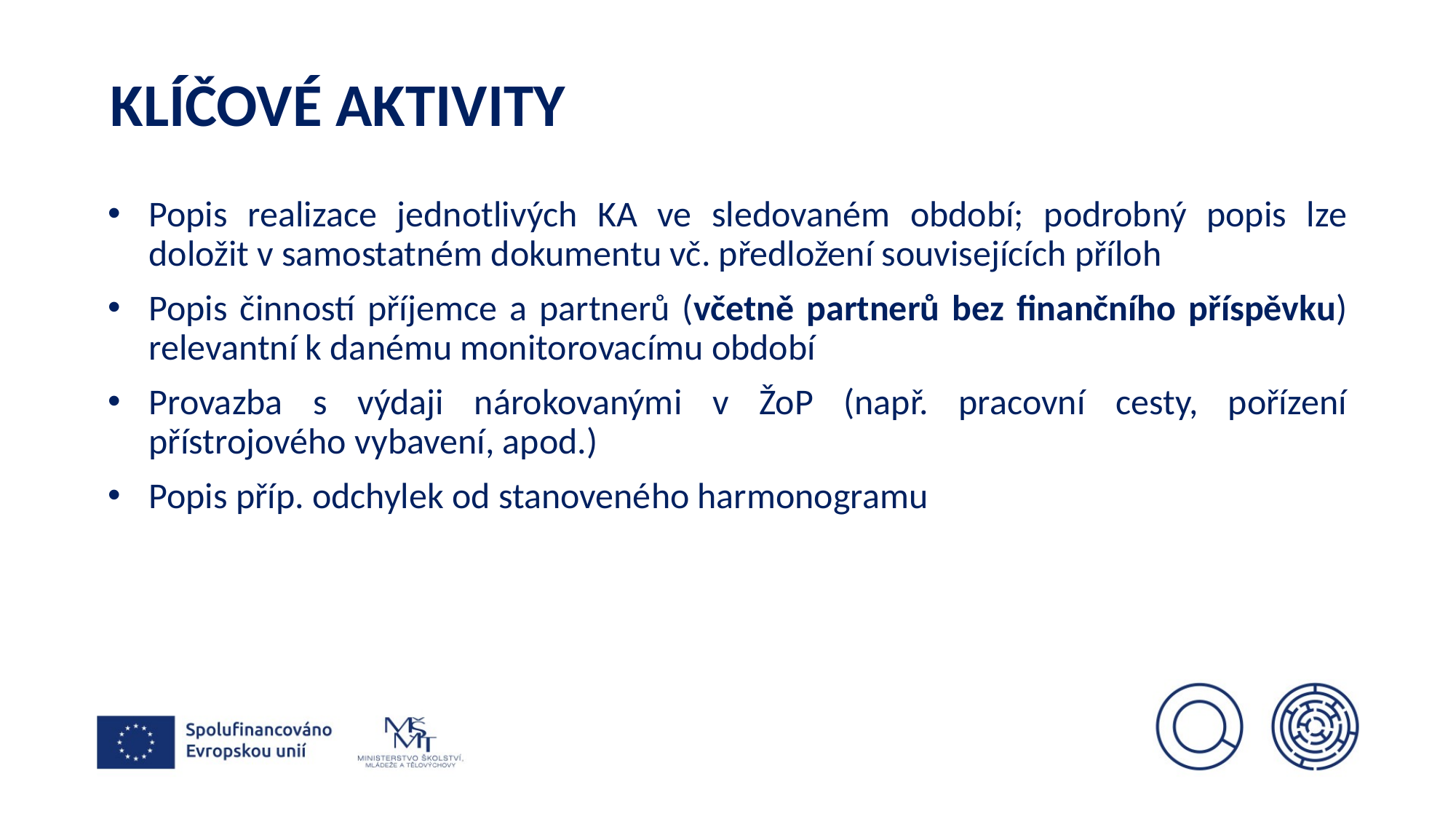

# Klíčové aktivity
Popis realizace jednotlivých KA ve sledovaném období; podrobný popis lze doložit v samostatném dokumentu vč. předložení souvisejících příloh
Popis činností příjemce a partnerů (včetně partnerů bez finančního příspěvku) relevantní k danému monitorovacímu období
Provazba s výdaji nárokovanými v ŽoP (např. pracovní cesty, pořízení přístrojového vybavení, apod.)
Popis příp. odchylek od stanoveného harmonogramu